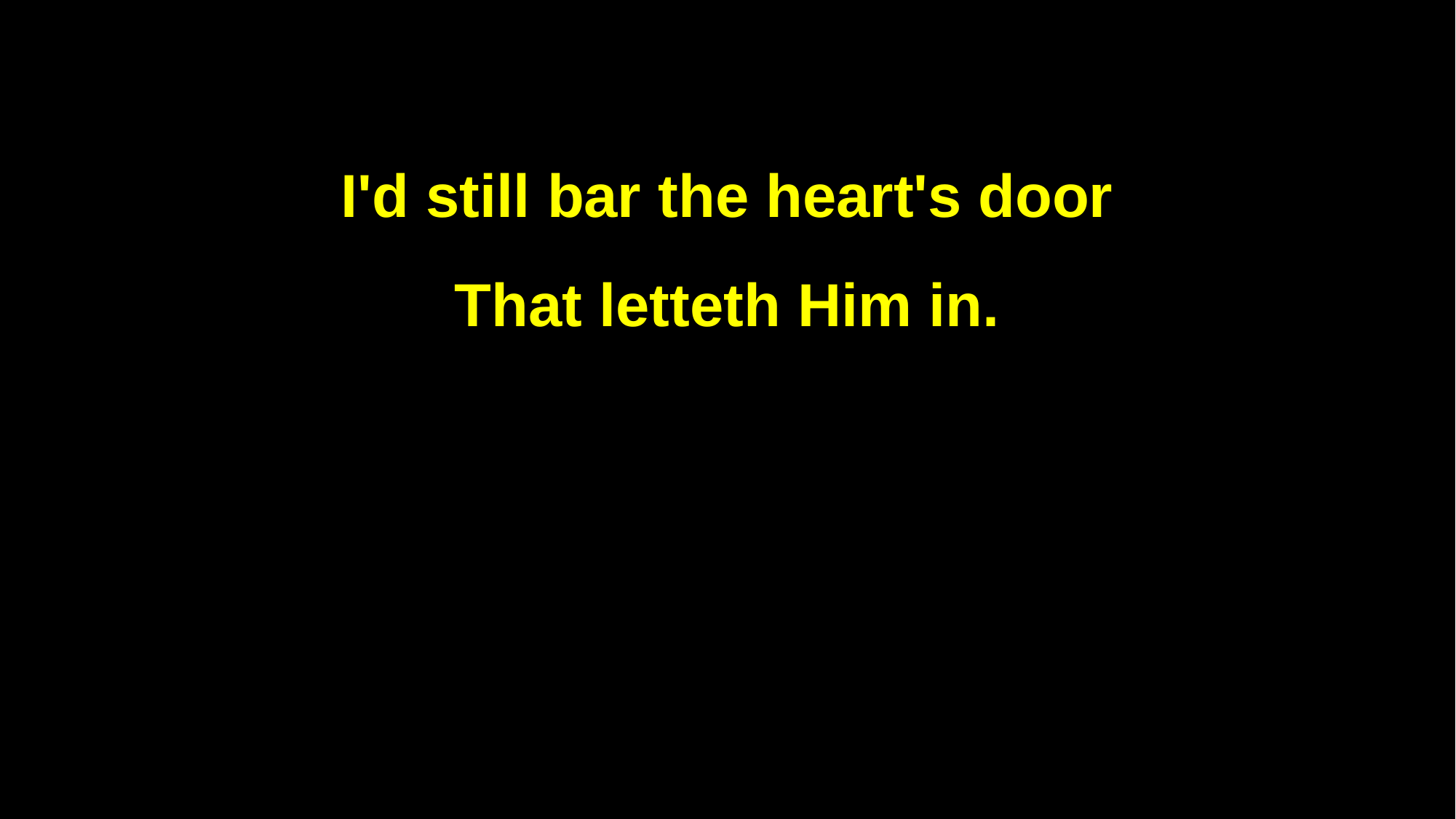

I'd still bar the heart's door
That letteth Him in.